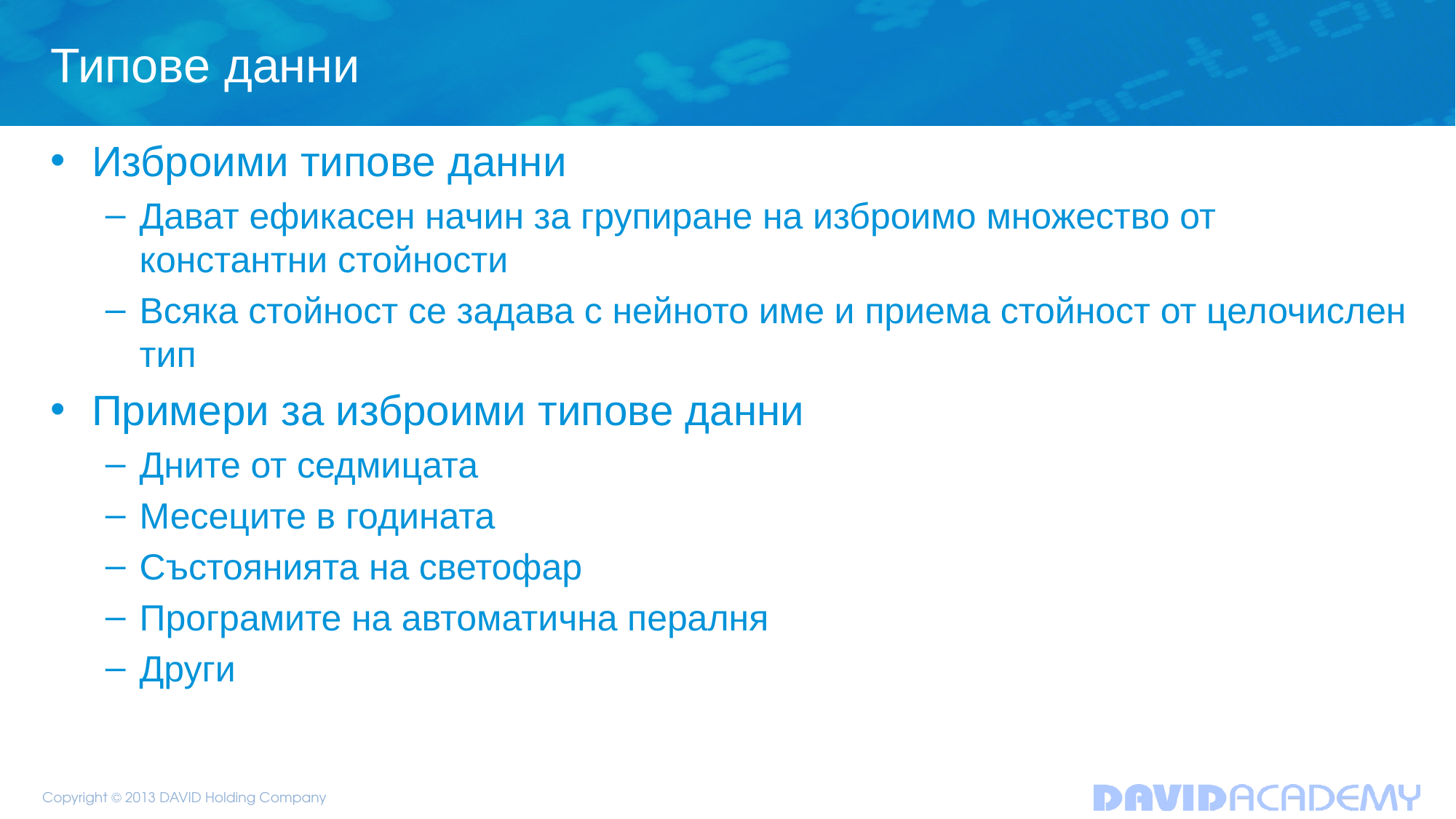

# Типове данни
Изброими типове данни
Дават ефикасен начин за групиране на изброимо множество от константни стойности
Всяка стойност се задава с нейното име и приема стойност от целочислен тип
Примери за изброими типове данни
Дните от седмицата
Месеците в годината
Състоянията на светофар
Програмите на автоматична пералня
Други